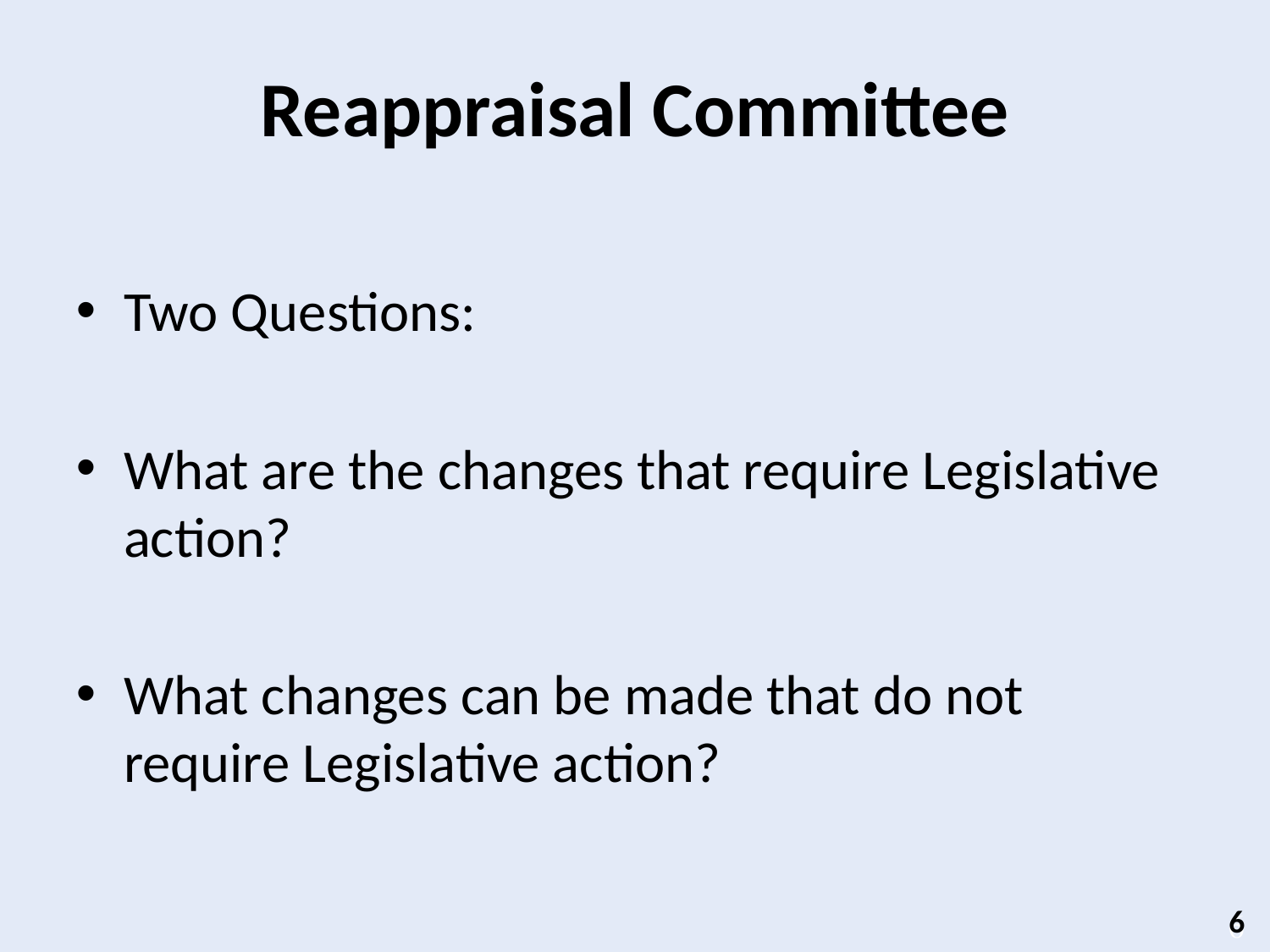

# Reappraisal Committee
Two Questions:

What are the changes that require Legislative action?

What changes can be made that do not require Legislative action?